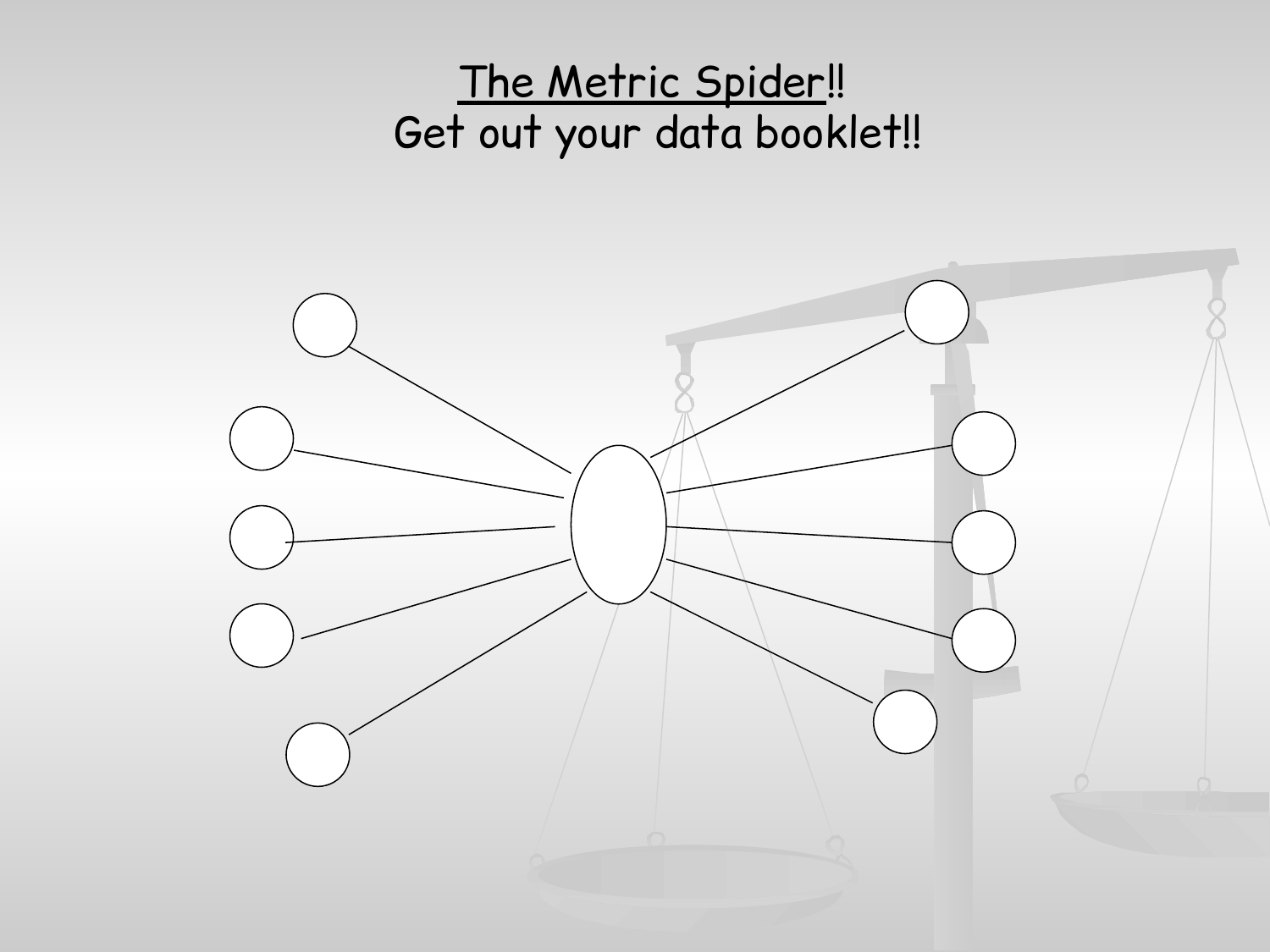

The Metric Spider!!
Get out your data booklet!!